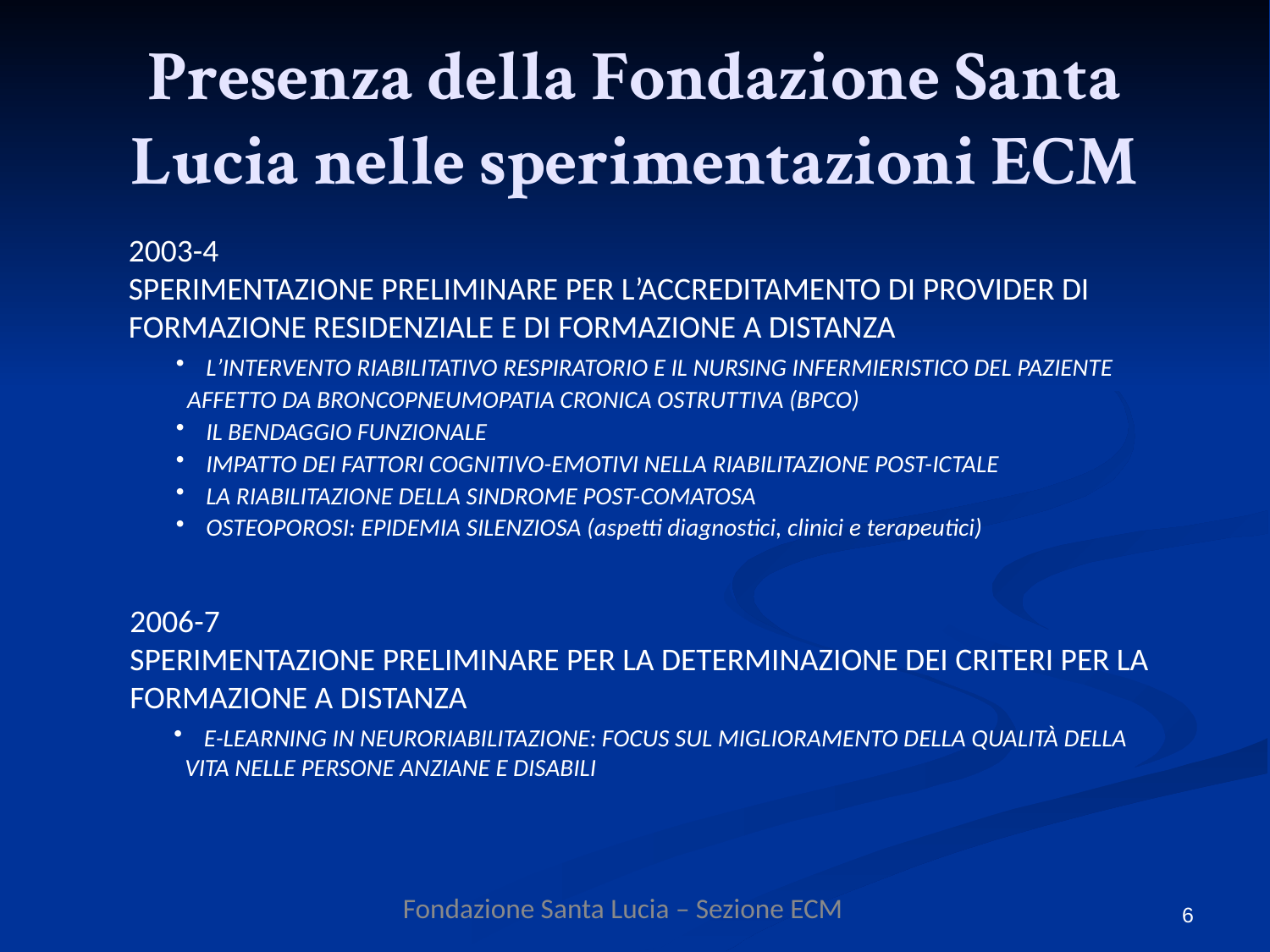

Presenza della Fondazione Santa Lucia nelle sperimentazioni ECM
2003-4
SPERIMENTAZIONE PRELIMINARE PER L’ACCREDITAMENTO DI PROVIDER DI FORMAZIONE RESIDENZIALE E DI FORMAZIONE A DISTANZA
L’INTERVENTO RIABILITATIVO RESPIRATORIO E IL NURSING INFERMIERISTICO DEL PAZIENTE
  AFFETTO DA BRONCOPNEUMOPATIA CRONICA OSTRUTTIVA (BPCO)
IL BENDAGGIO FUNZIONALE
IMPATTO DEI FATTORI COGNITIVO-EMOTIVI NELLA RIABILITAZIONE POST-ICTALE
LA RIABILITAZIONE DELLA SINDROME POST-COMATOSA
OSTEOPOROSI: EPIDEMIA SILENZIOSA (aspetti diagnostici, clinici e terapeutici)
2006-7
SPERIMENTAZIONE PRELIMINARE PER LA DETERMINAZIONE DEI CRITERI PER LA FORMAZIONE A DISTANZA
E-LEARNING IN NEURORIABILITAZIONE: FOCUS SUL MIGLIORAMENTO DELLA QUALITÀ DELLA
  VITA NELLE PERSONE ANZIANE E DISABILI
6
Fondazione Santa Lucia – Sezione ECM